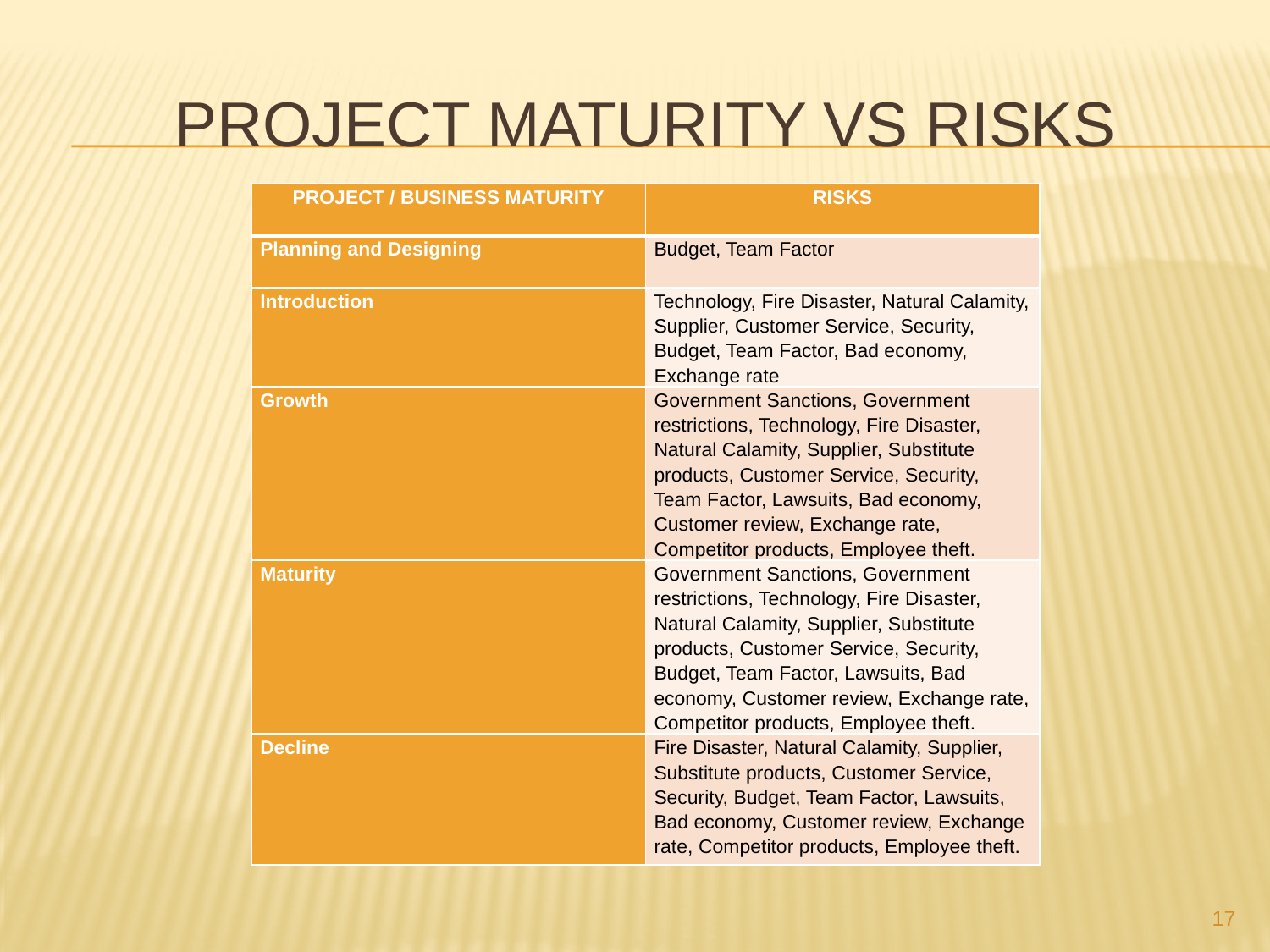

# PROJECT MATURITY VS RISKS
| PROJECT / BUSINESS MATURITY | RISKS |
| --- | --- |
| Planning and Designing | Budget, Team Factor |
| Introduction | Technology, Fire Disaster, Natural Calamity, Supplier, Customer Service, Security, Budget, Team Factor, Bad economy, Exchange rate |
| Growth | Government Sanctions, Government restrictions, Technology, Fire Disaster, Natural Calamity, Supplier, Substitute products, Customer Service, Security, Team Factor, Lawsuits, Bad economy, Customer review, Exchange rate, Competitor products, Employee theft. |
| Maturity | Government Sanctions, Government restrictions, Technology, Fire Disaster, Natural Calamity, Supplier, Substitute products, Customer Service, Security, Budget, Team Factor, Lawsuits, Bad economy, Customer review, Exchange rate, Competitor products, Employee theft. |
| Decline | Fire Disaster, Natural Calamity, Supplier, Substitute products, Customer Service, Security, Budget, Team Factor, Lawsuits, Bad economy, Customer review, Exchange rate, Competitor products, Employee theft. |
17